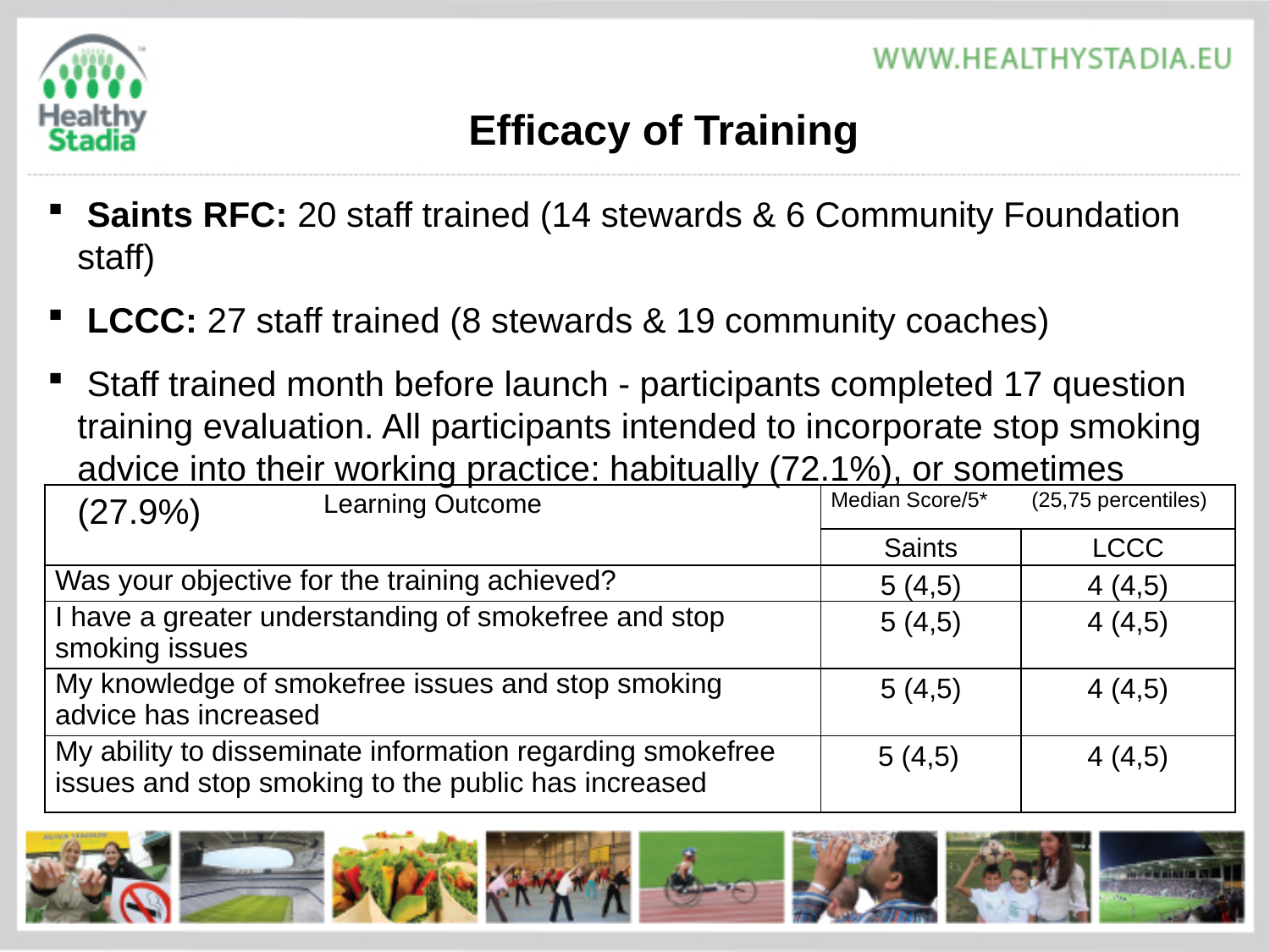

Efficacy of Training
 Saints RFC: 20 staff trained (14 stewards & 6 Community Foundation staff)

 LCCC: 27 staff trained (8 stewards & 19 community coaches)

 Staff trained month before launch - participants completed 17 question training evaluation. All participants intended to incorporate stop smoking advice into their working practice: habitually (72.1%), or sometimes (27.9%)

| Learning Outcome | Median Score/5\* | (25,75 percentiles) |
| --- | --- | --- |
|  | Saints | LCCC |
| Was your objective for the training achieved? | 5 (4,5) | 4 (4,5) |
| I have a greater understanding of smokefree and stop smoking issues | 5 (4,5) | 4 (4,5) |
| My knowledge of smokefree issues and stop smoking advice has increased | 5 (4,5) | 4 (4,5) |
| My ability to disseminate information regarding smokefree issues and stop smoking to the public has increased | 5 (4,5) | 4 (4,5) |